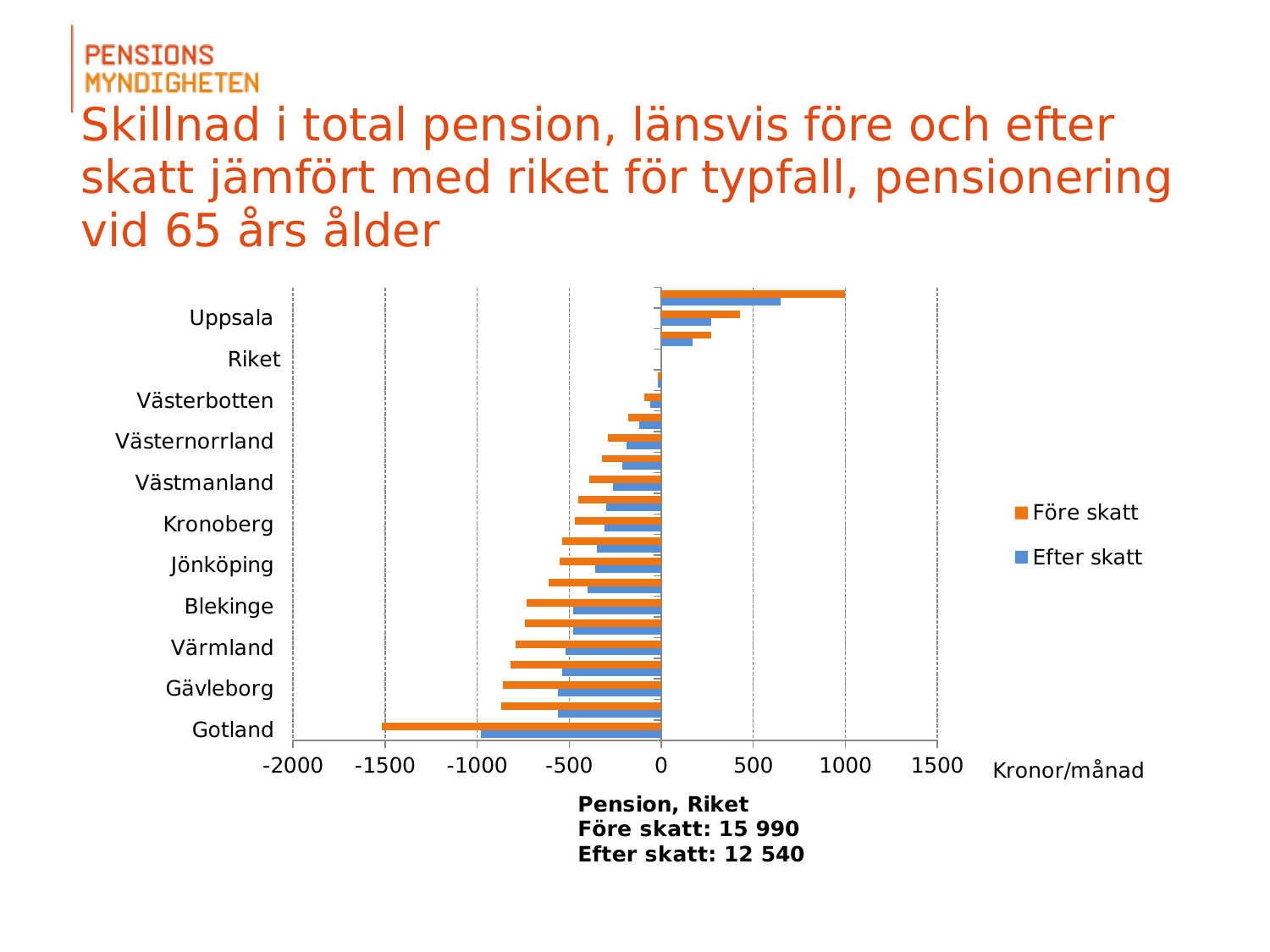

# Skillnad i total pension, länsvis före och efter skatt jämfört med riket för typfall, pensionering vid 65 års ålder

### Chart

| Category | Efter skatt | Före skatt |
|---|---|---|
| Gotland  | -980.0 | -1520.0 |
| Jämtland  | -560.0 | -870.0 |
| Gävleborg  | -560.0 | -860.0 |
| Kalmar  | -540.0 | -820.0 |
| Värmland  | -520.0 | -790.0 |
| Södermanland  | -480.0 | -740.0 |
| Blekinge  | -480.0 | -730.0 |
| Dalarna  | -400.0 | -610.0 |
| Jönköping  | -360.0 | -550.0 |
| Örebro  | -350.0 | -540.0 |
| Kronoberg  | -310.0 | -470.0 |
| Skåne  | -300.0 | -450.0 |
| Västmanland  | -260.0 | -390.0 |
| Östergötland  | -210.0 | -320.0 |
| Västernorrland  | -190.0 | -290.0 |
| Norrbotten  | -120.0 | -180.0 |
| Västerbotten  | -60.0 | -90.0 |
| Västra Götaland  | -20.0 | -20.0 |
| Riket | 0.0 | 0.0 |
| Halland  | 170.0 | 270.0 |
| Uppsala  | 270.0 | 430.0 |
| Stockholm  | 650.0 | 1000.0 |